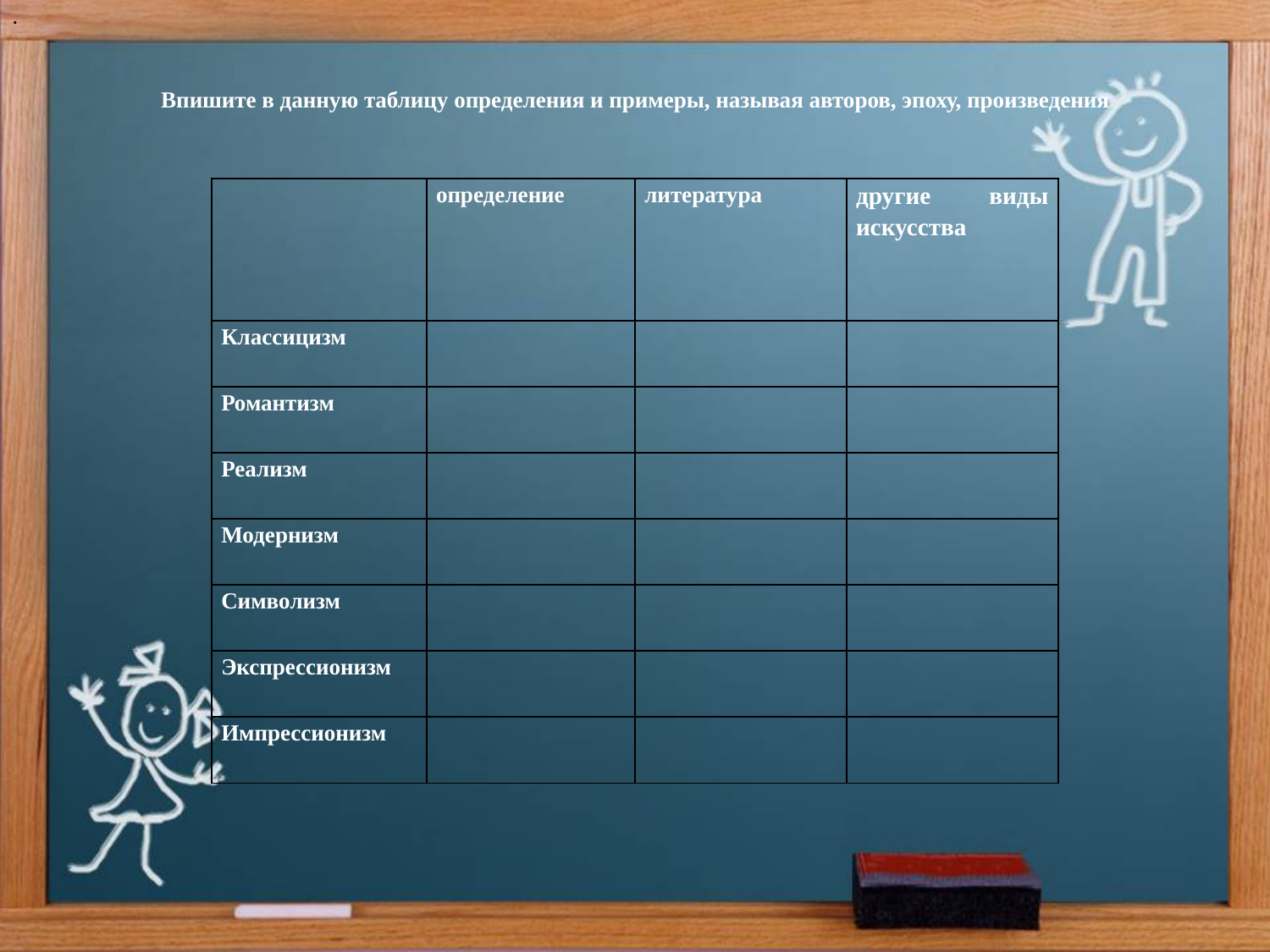

.
# Впишите в данную таблицу определения и примеры, называя авторов, эпоху, произведения
|  | определение | литература | другие виды искусства |
| --- | --- | --- | --- |
| Классицизм |  |  |  |
| Романтизм |  |  |  |
| Реализм |  |  |  |
| Модернизм |  |  |  |
| Символизм |  |  |  |
| Экспрессионизм |  |  |  |
| Импрессионизм |  |  |  |